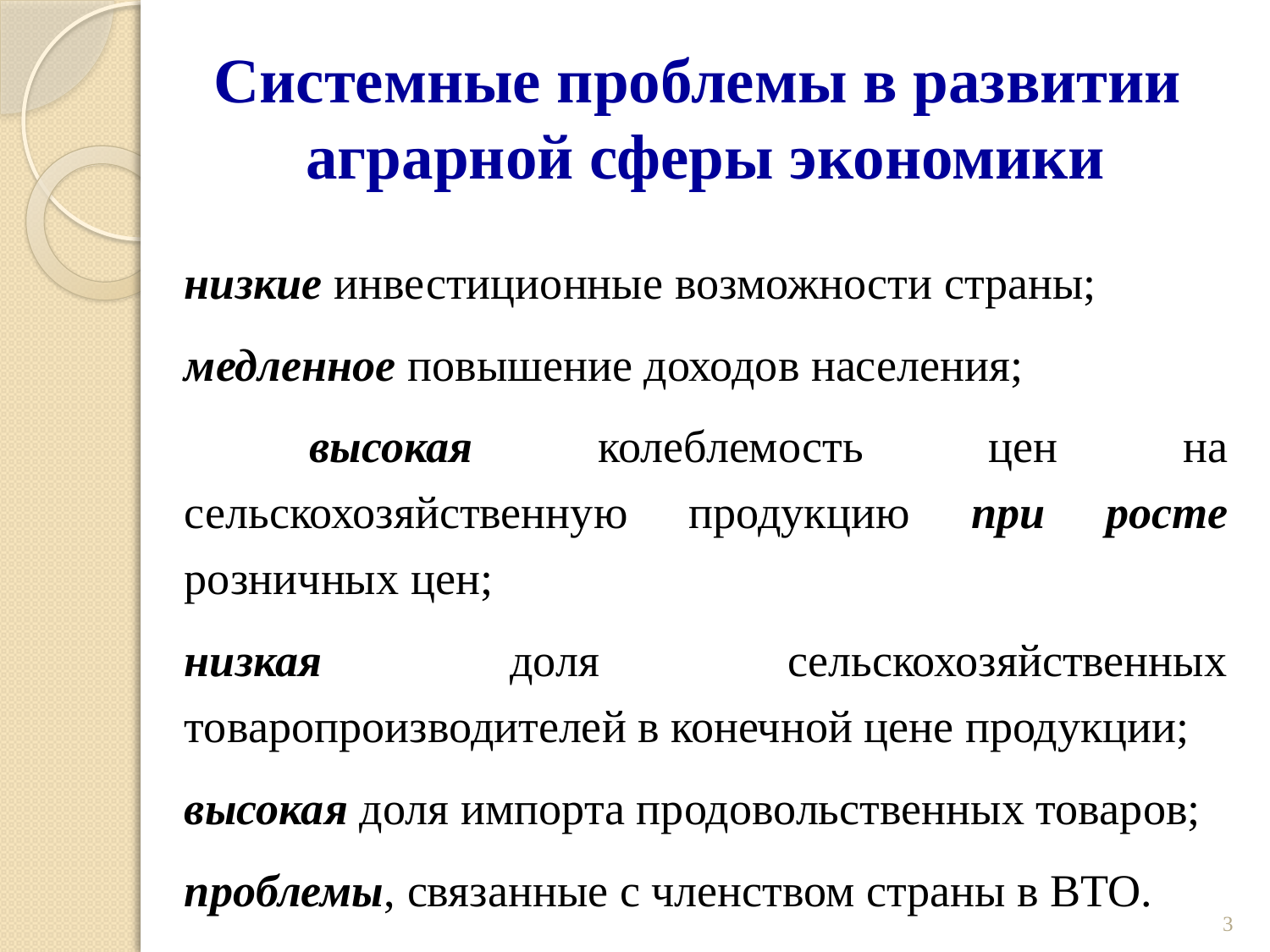

# Системные проблемы в развитии  аграрной сферы экономики
низкие инвестиционные возможности страны;
медленное повышение доходов населения;
 высокая колеблемость цен на сельскохозяйственную продукцию при росте розничных цен;
низкая доля сельскохозяйственных товаропроизводителей в конечной цене продукции;
высокая доля импорта продовольственных товаров;
проблемы, связанные с членством страны в ВТО.
3